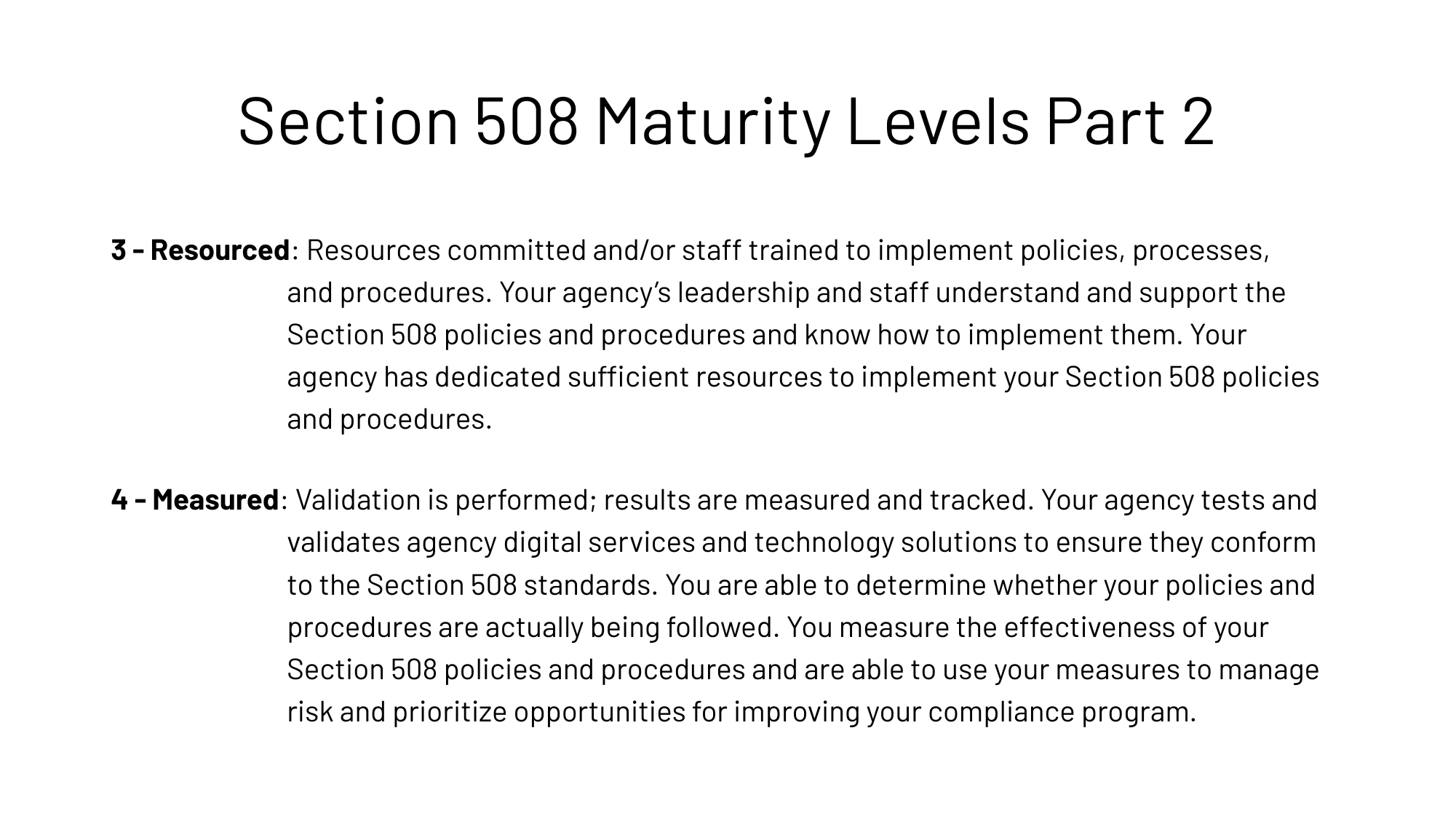

# Section 508 Maturity Levels Part 2
3 - Resourced: Resources committed and/or staff trained to implement policies, processes, and procedures. Your agency’s leadership and staff understand and support the Section 508 policies and procedures and know how to implement them. Your agency has dedicated sufficient resources to implement your Section 508 policies and procedures.
4 - Measured: Validation is performed; results are measured and tracked. Your agency tests and validates agency digital services and technology solutions to ensure they conform to the Section 508 standards. You are able to determine whether your policies and procedures are actually being followed. You measure the effectiveness of your Section 508 policies and procedures and are able to use your measures to manage risk and prioritize opportunities for improving your compliance program.